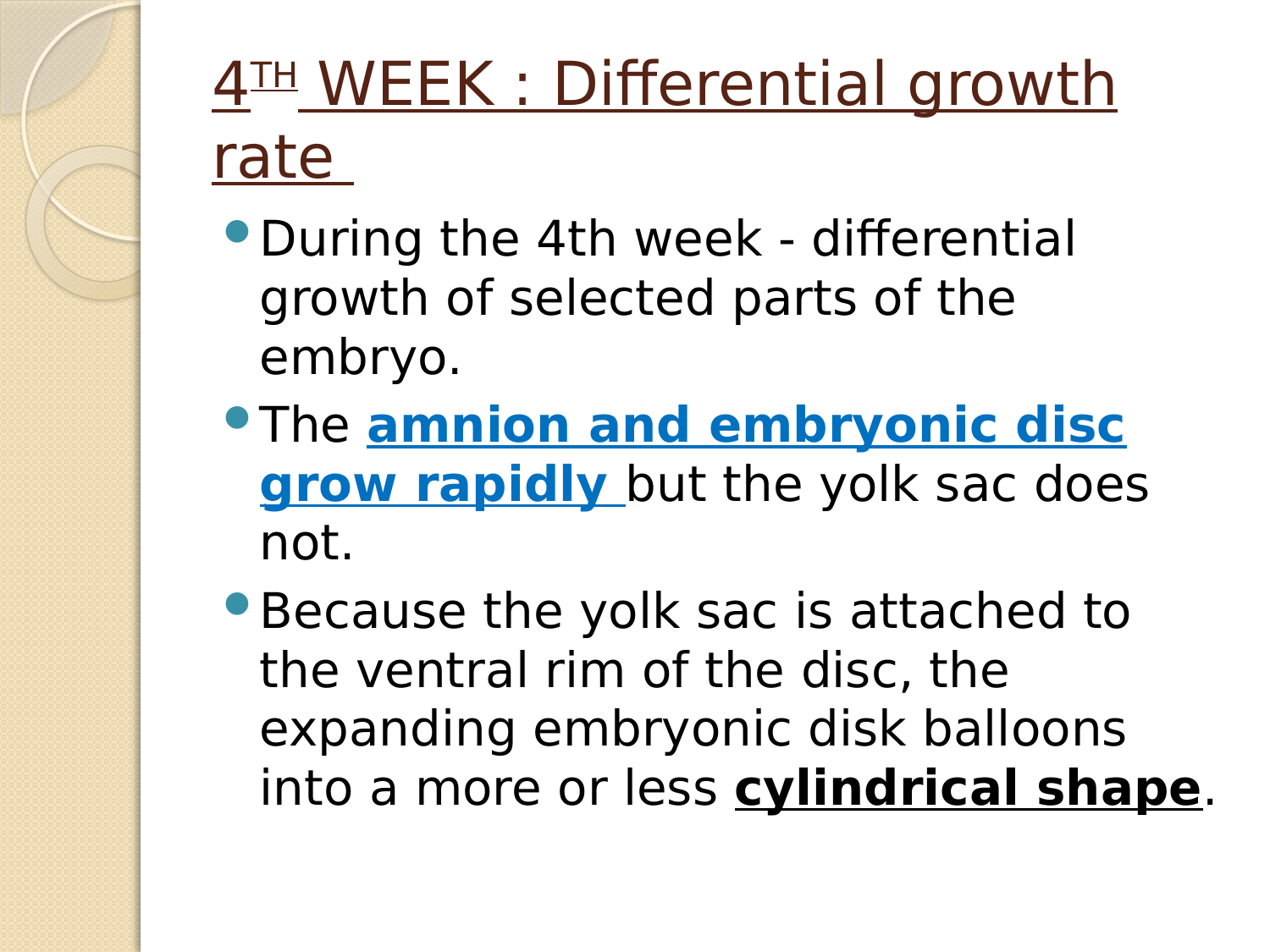

# 4TH WEEK : Differential growth rate
During the 4th week - differential growth of selected parts of the embryo.
The amnion and embryonic disc grow rapidly but the yolk sac does not.
Because the yolk sac is attached to the ventral rim of the disc, the expanding embryonic disk balloons into a more or less cylindrical shape.